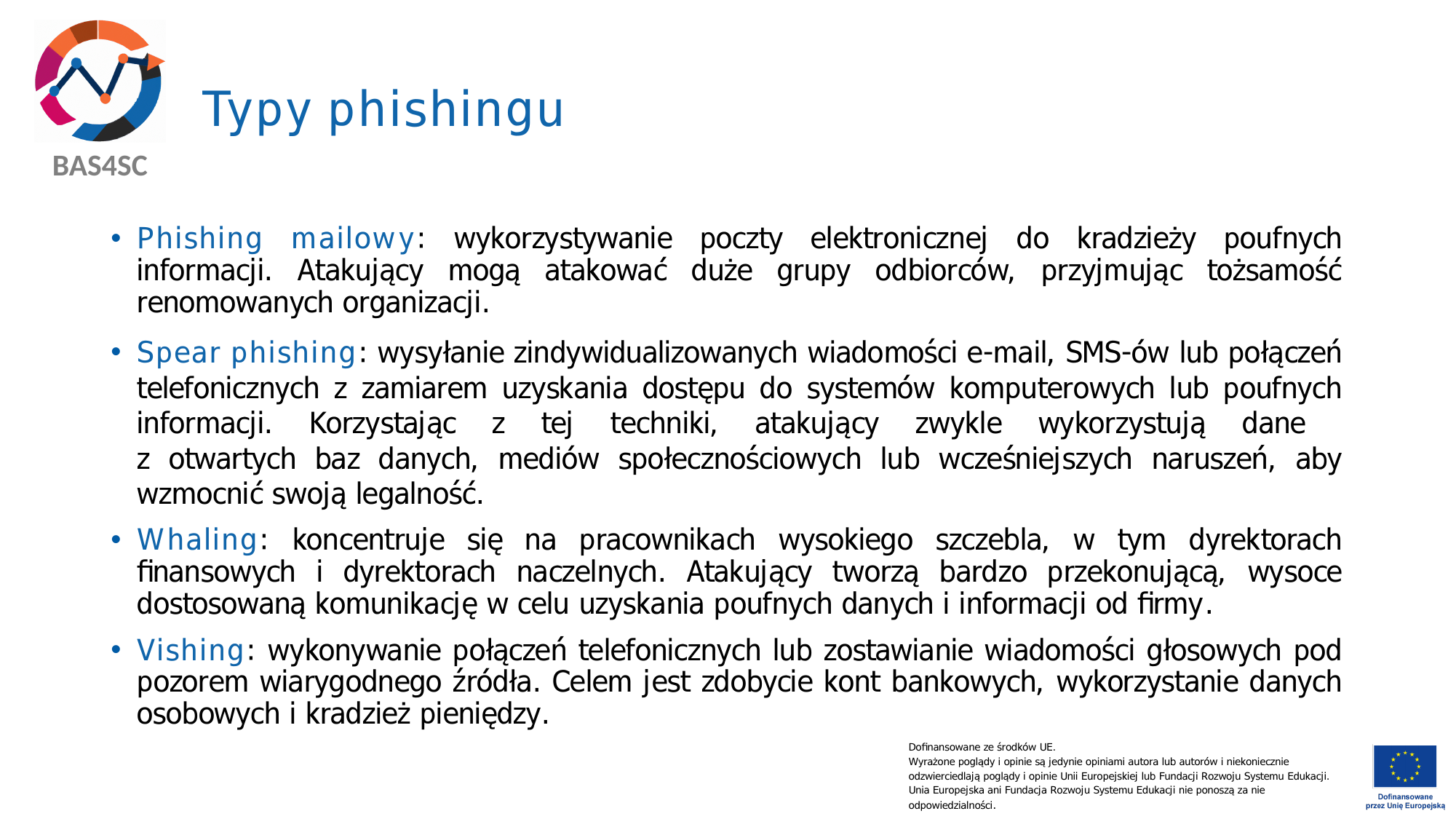

# Typy phishingu
Phishing mailowy: wykorzystywanie poczty elektronicznej do kradzieży poufnych informacji. Atakujący mogą atakować duże grupy odbiorców, przyjmując tożsamość renomowanych organizacji.
Spear phishing: wysyłanie zindywidualizowanych wiadomości e-mail, SMS-ów lub połączeń telefonicznych z zamiarem uzyskania dostępu do systemów komputerowych lub poufnych informacji. Korzystając z tej techniki, atakujący zwykle wykorzystują dane
z otwartych baz danych, mediów społecznościowych lub wcześniejszych naruszeń, aby wzmocnić swoją legalność.
Whaling: koncentruje się na pracownikach wysokiego szczebla, w tym dyrektorach finansowych i dyrektorach naczelnych. Atakujący tworzą bardzo przekonującą, wysoce dostosowaną komunikację w celu uzyskania poufnych danych i informacji od firmy.
Vishing: wykonywanie połączeń telefonicznych lub zostawianie wiadomości głosowych pod pozorem wiarygodnego źródła. Celem jest zdobycie kont bankowych, wykorzystanie danych osobowych i kradzież pieniędzy.